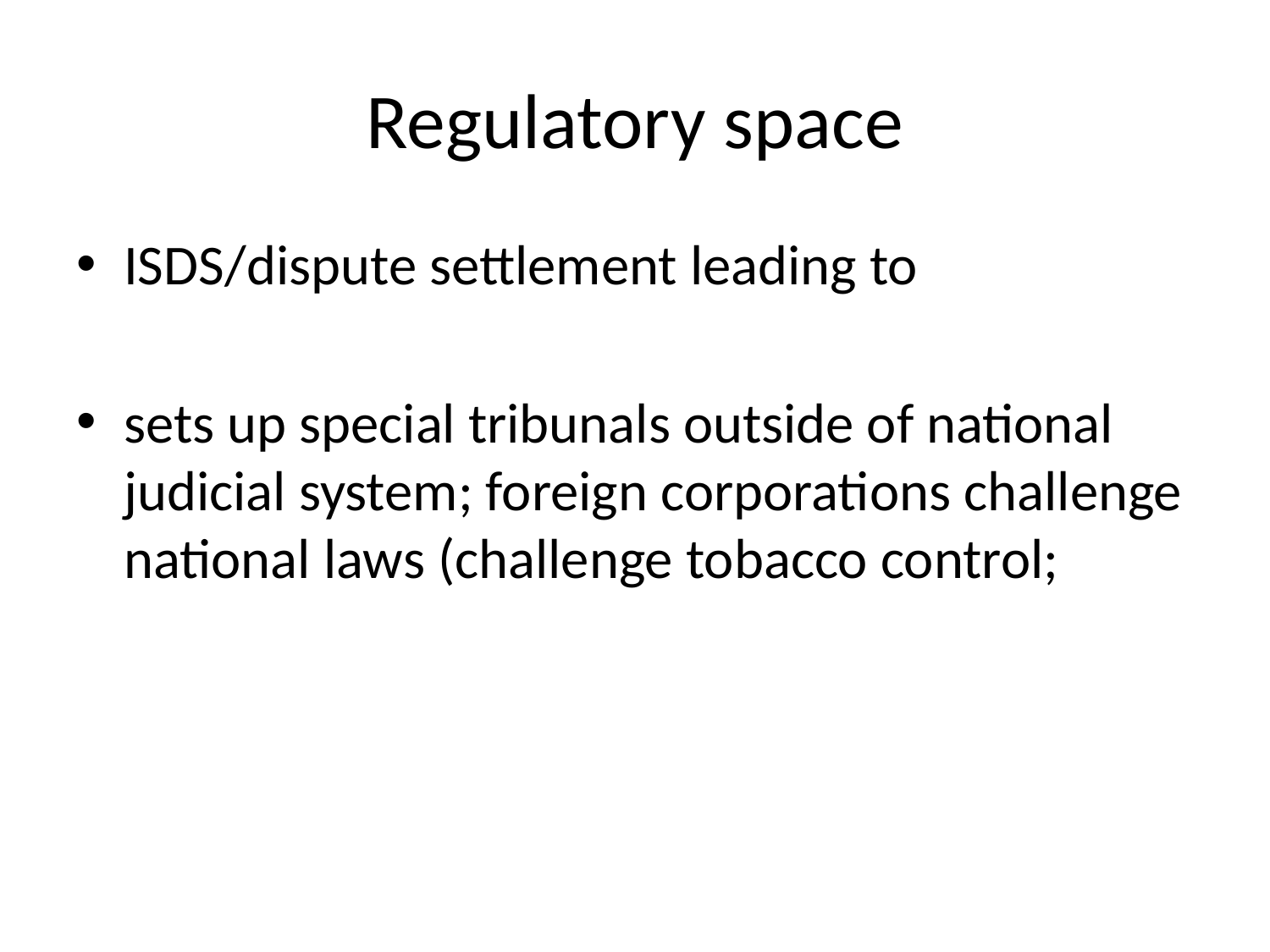

# Regulatory space
ISDS/dispute settlement leading to

sets up special tribunals outside of national judicial system; foreign corporations challenge national laws (challenge tobacco control;